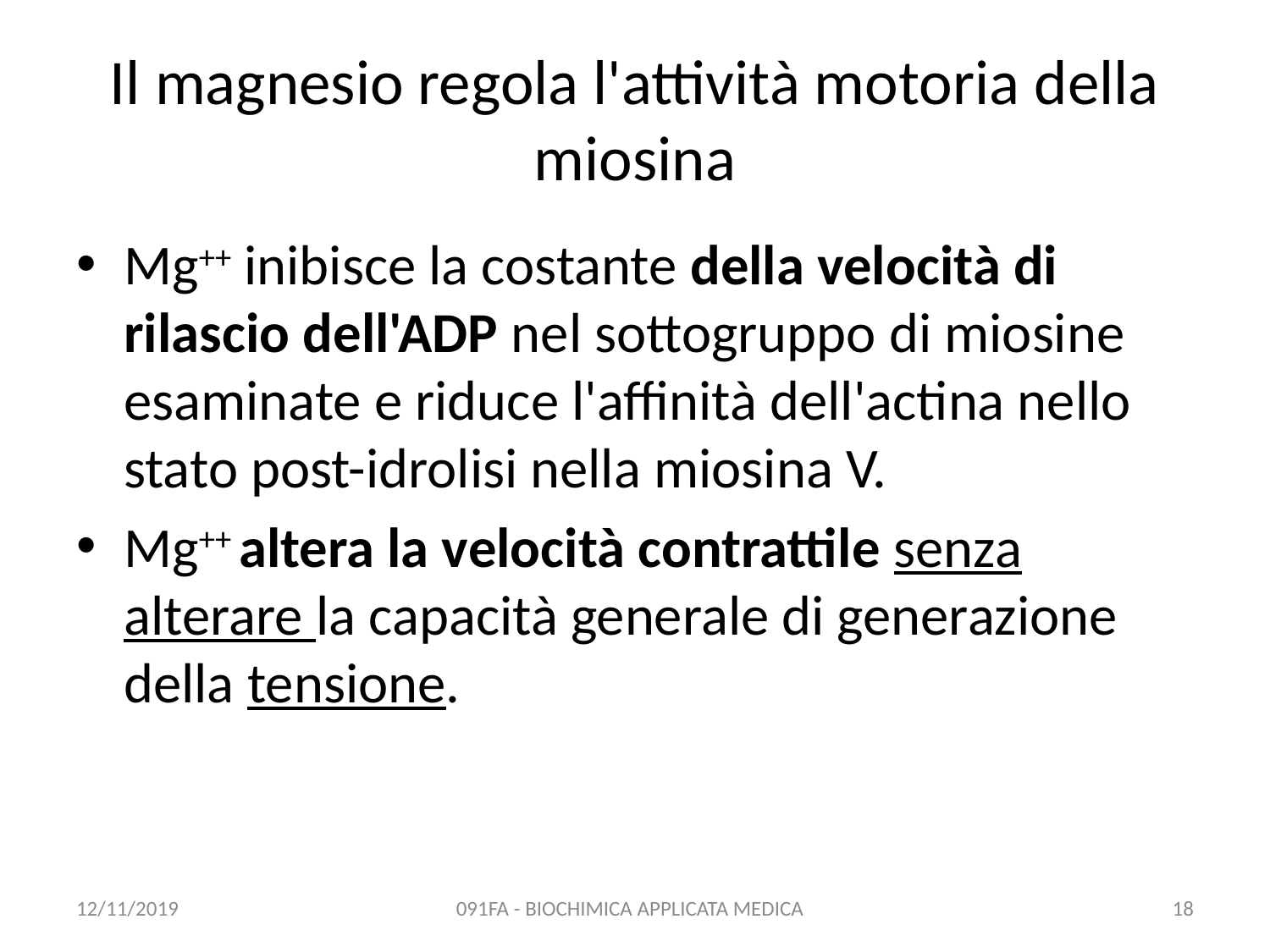

# Il magnesio regola l'attività motoria della miosina
Mg++ inibisce la costante della velocità di rilascio dell'ADP nel sottogruppo di miosine esaminate e riduce l'affinità dell'actina nello stato post-idrolisi nella miosina V.
Mg++ altera la velocità contrattile senza alterare la capacità generale di generazione della tensione.
12/11/2019
091FA - BIOCHIMICA APPLICATA MEDICA
18